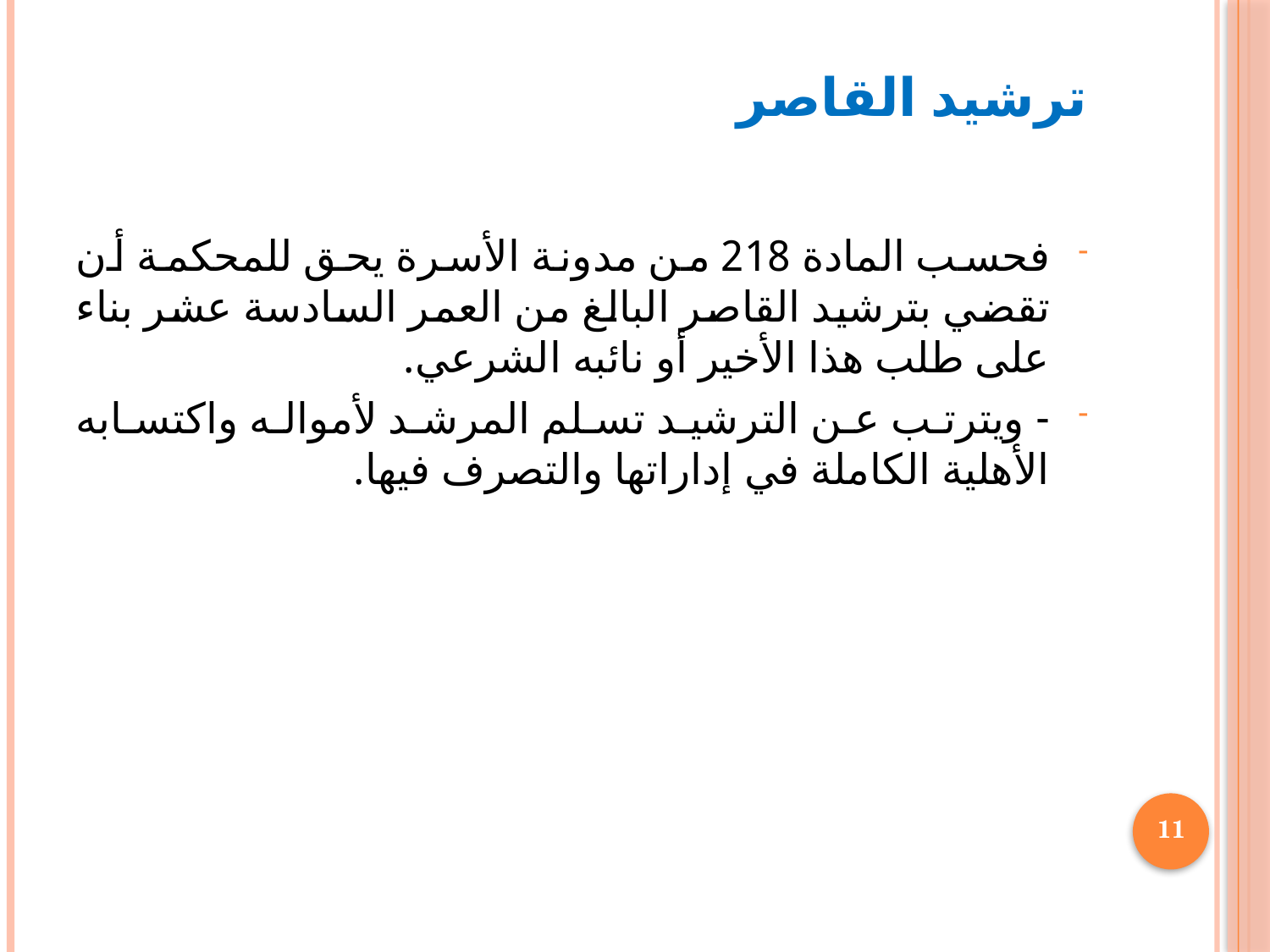

# ترشيد القاصر
فحسب المادة 218 من مدونة الأسرة يحق للمحكمة أن تقضي بترشيد القاصر البالغ من العمر السادسة عشر بناء على طلب هذا الأخير أو نائبه الشرعي.
- ويترتب عن الترشيد تسلم المرشد لأمواله واكتسابه الأهلية الكاملة في إداراتها والتصرف فيها.
11